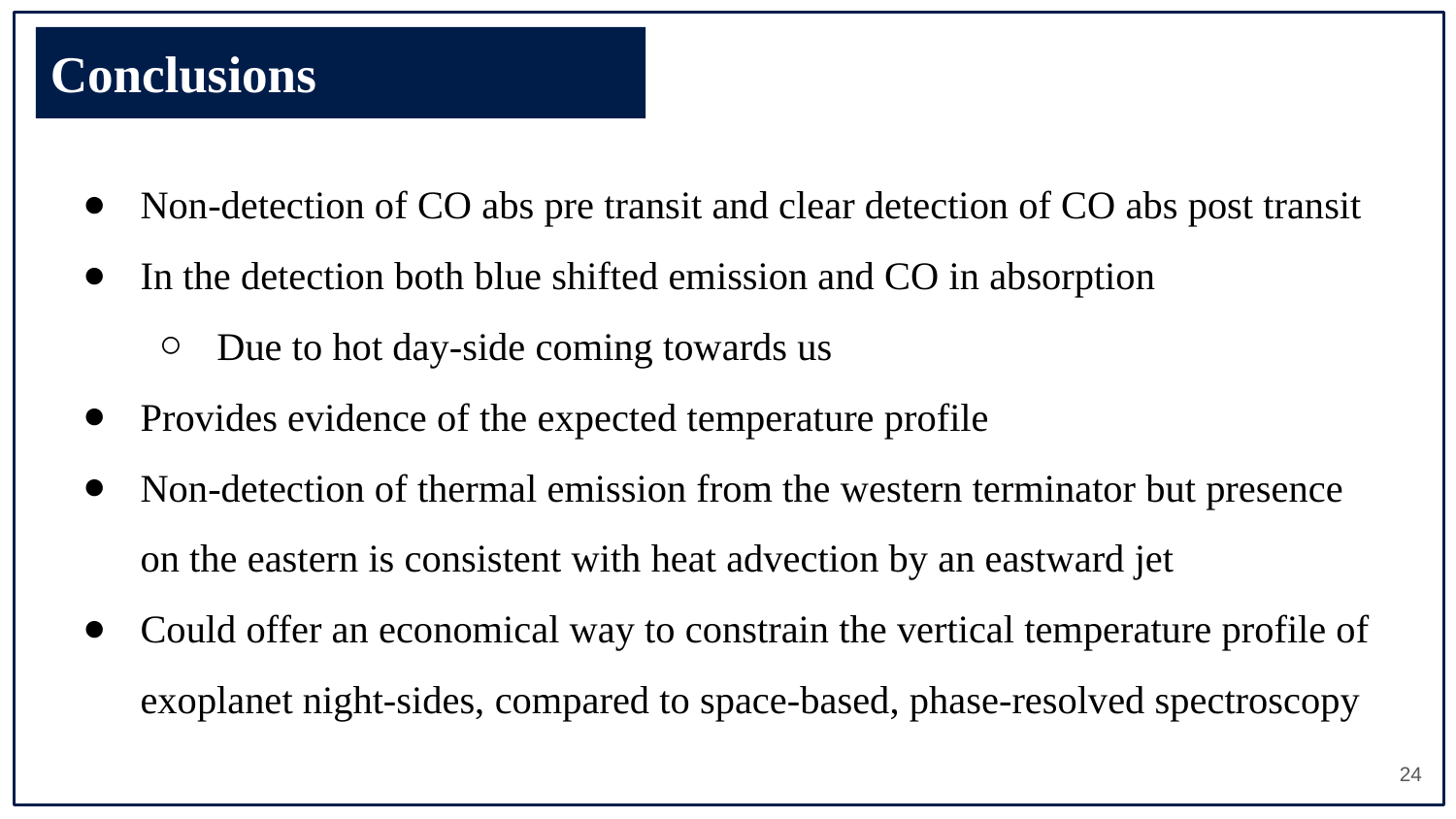

# Conclusions
Non-detection of CO abs pre transit and clear detection of CO abs post transit
In the detection both blue shifted emission and CO in absorption
Due to hot day-side coming towards us
Provides evidence of the expected temperature profile
Non-detection of thermal emission from the western terminator but presence on the eastern is consistent with heat advection by an eastward jet
Could offer an economical way to constrain the vertical temperature profile of exoplanet night-sides, compared to space-based, phase-resolved spectroscopy
24